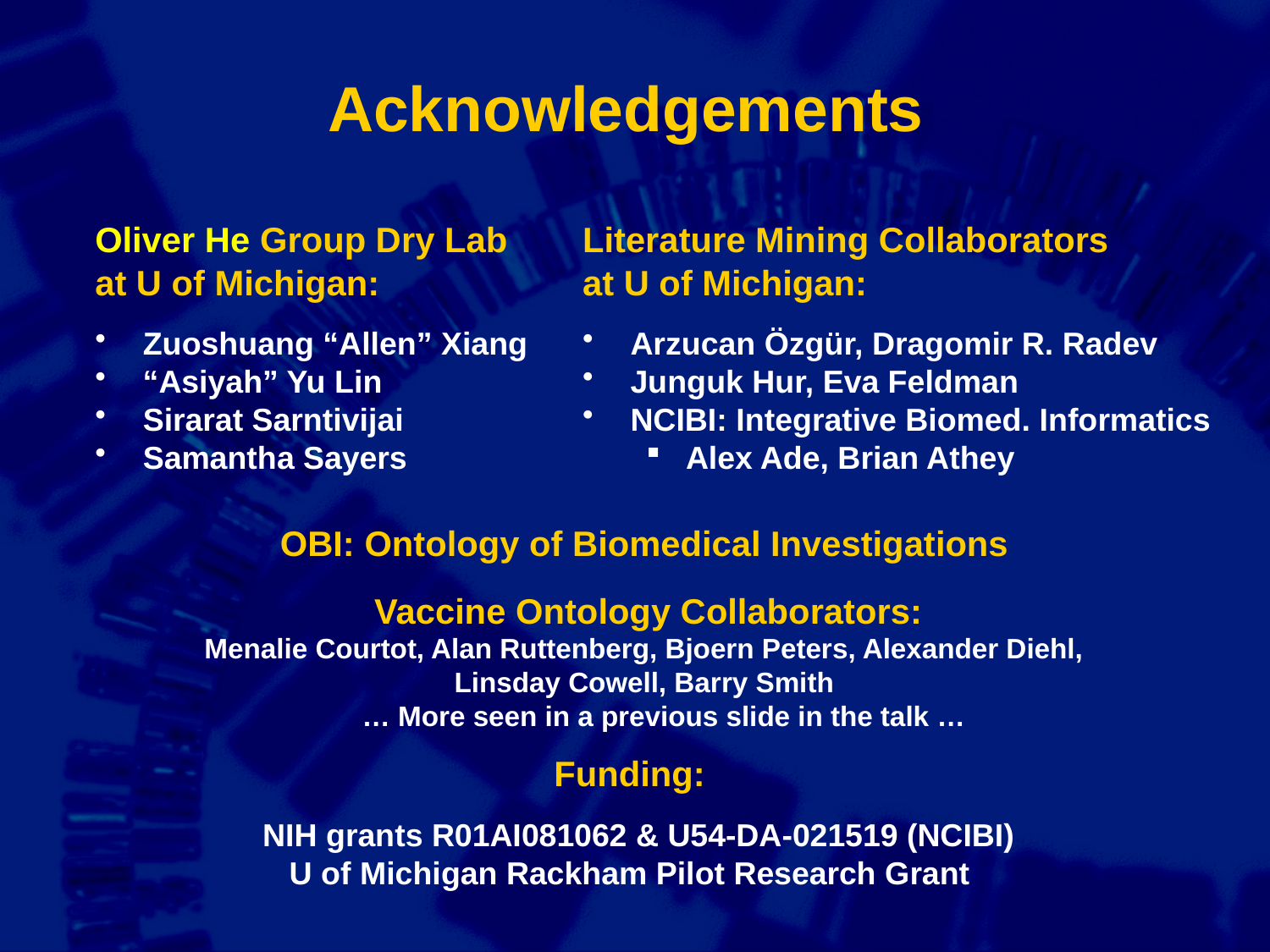

Acknowledgements
Oliver He Group Dry Lab
at U of Michigan:

  Zuoshuang “Allen” Xiang
  “Asiyah” Yu Lin
  Sirarat Sarntivijai
  Samantha Sayers
Literature Mining Collaborators
at U of Michigan:

  Arzucan Özgür, Dragomir R. Radev
  Junguk Hur, Eva Feldman
  NCIBI: Integrative Biomed. Informatics
Alex Ade, Brian Athey
OBI: Ontology of Biomedical Investigations
Vaccine Ontology Collaborators:
Menalie Courtot, Alan Ruttenberg, Bjoern Peters, Alexander Diehl,
Linsday Cowell, Barry Smith
     … More seen in a previous slide in the talk …
Funding:

  NIH grants R01AI081062 & U54-DA-021519 (NCIBI)
U of Michigan Rackham Pilot Research Grant